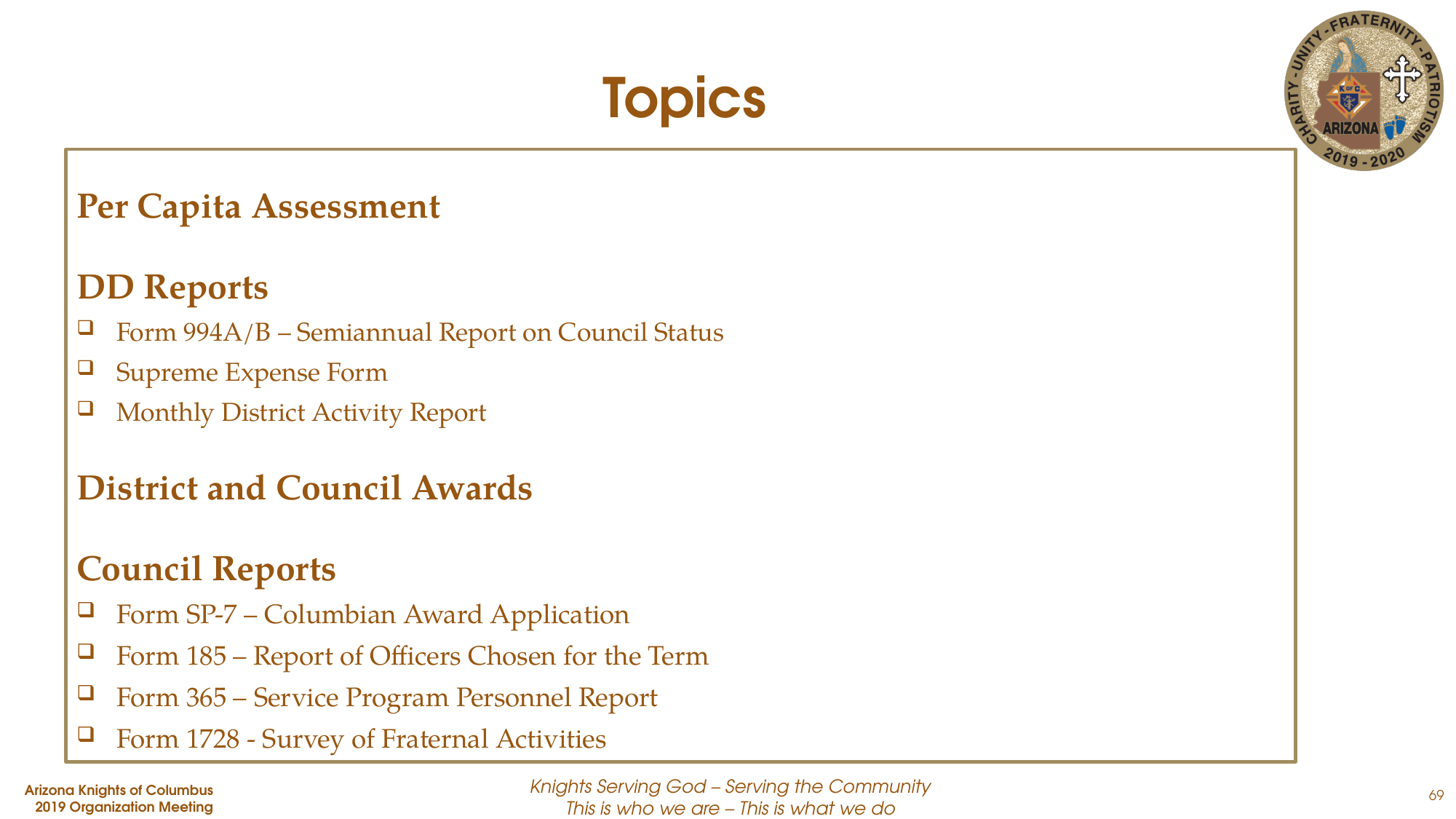

# Topics

Per Capita Assessment

DD Reports
Form 994A/B – Semiannual Report on Council Status
Supreme Expense Form
Monthly District Activity Report

District and Council Awards

Council Reports
Form SP-7 – Columbian Award Application
Form 185 – Report of Officers Chosen for the Term
Form 365 – Service Program Personnel Report
Form 1728 - Survey of Fraternal Activities

69
Knights Serving God – Serving the Community
This is who we are – This is what we do
Arizona Knights of Columbus
2019 Organization Meeting